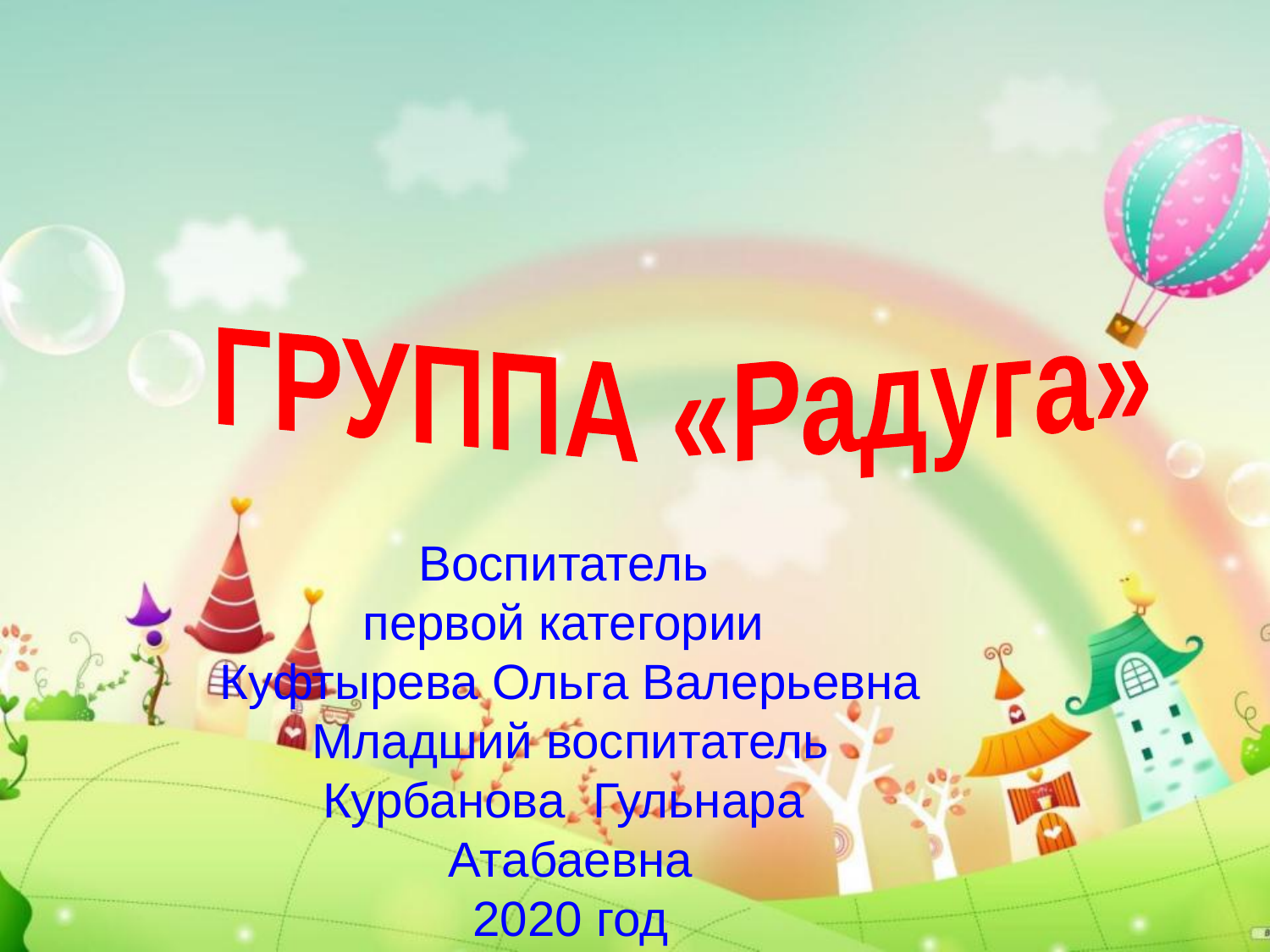

ГРУППА «Радуга»
Воспитатель
первой категории
Куфтырева Ольга Валерьевна
Младший воспитатель
Курбанова  Гульнара  Атабаевна
2020 год